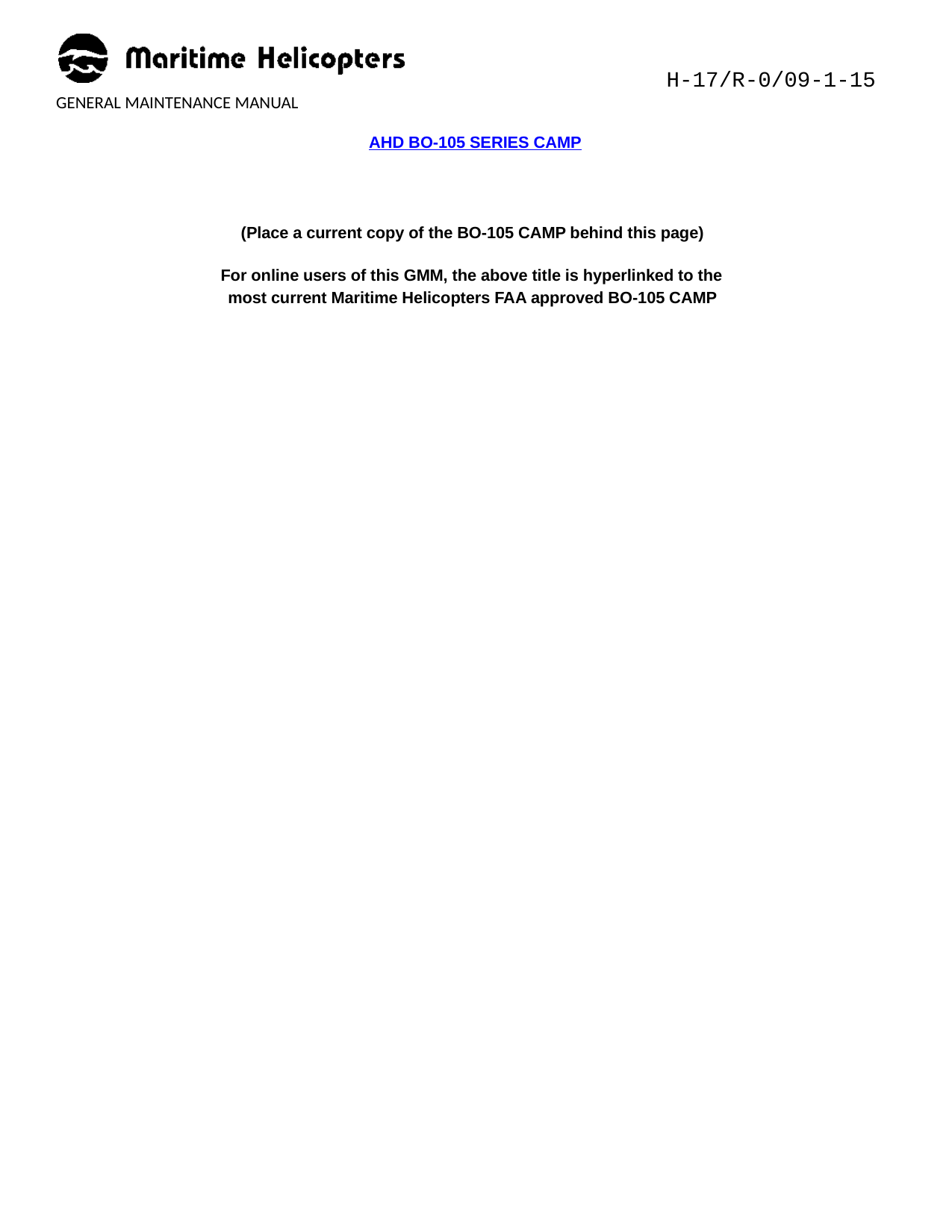

H-17/R-0/09-1-15
GENERAL MAINTENANCE MANUAL

AHD BO-105 SERIES CAMP
(Place a current copy of the BO-105 CAMP behind this page)

For online users of this GMM, the above title is hyperlinked to the most current Maritime Helicopters FAA approved BO-105 CAMP